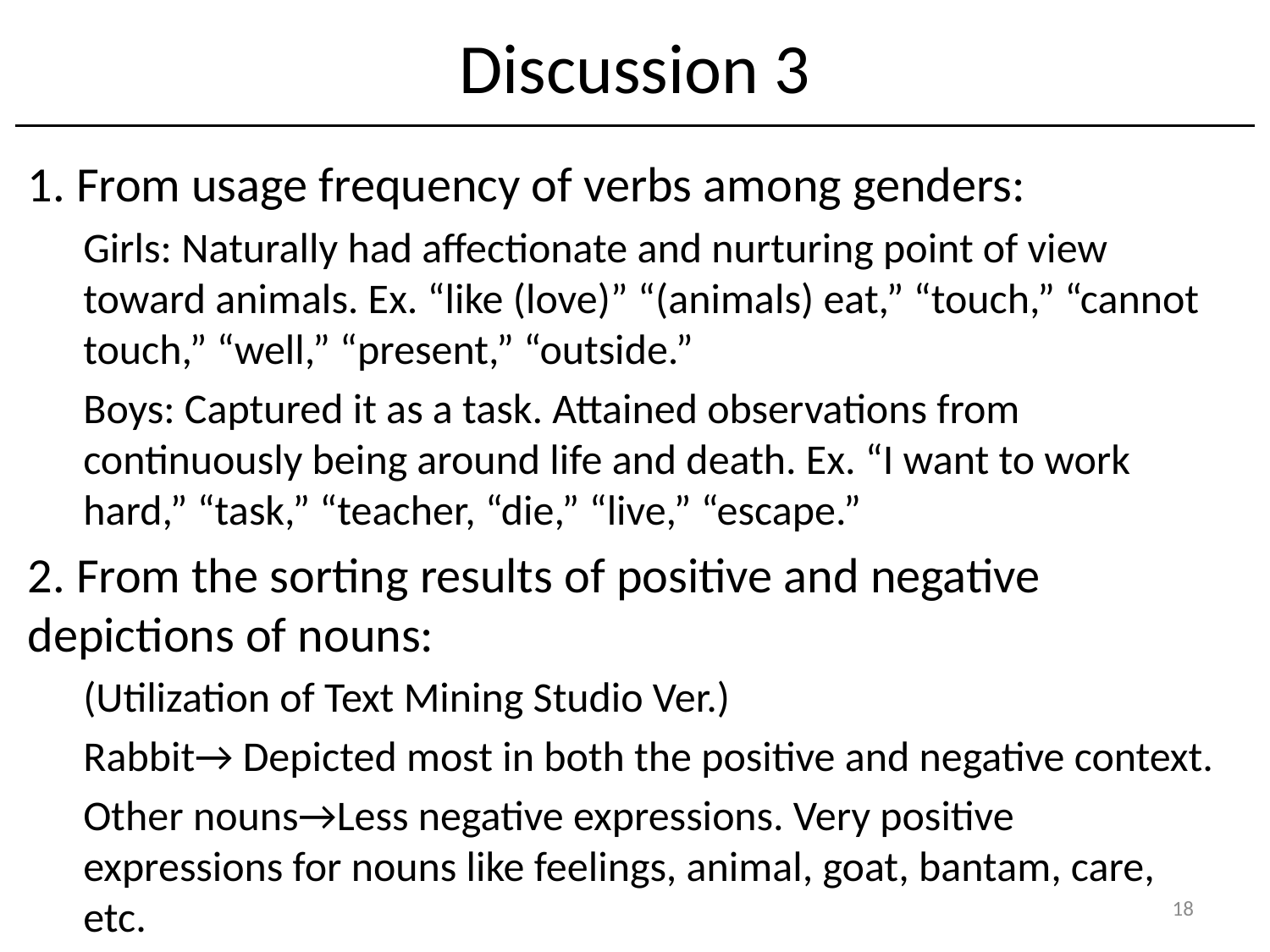

# Discussion 3
1. From usage frequency of verbs among genders:
Girls: Naturally had affectionate and nurturing point of view toward animals. Ex. “like (love)” “(animals) eat,” “touch,” “cannot touch,” “well,” “present,” “outside.”
Boys: Captured it as a task. Attained observations from continuously being around life and death. Ex. “I want to work hard,” “task,” “teacher, “die,” “live,” “escape.”
2. From the sorting results of positive and negative depictions of nouns:
(Utilization of Text Mining Studio Ver.)
Rabbit→ Depicted most in both the positive and negative context.
Other nouns→Less negative expressions. Very positive expressions for nouns like feelings, animal, goat, bantam, care, etc.

18